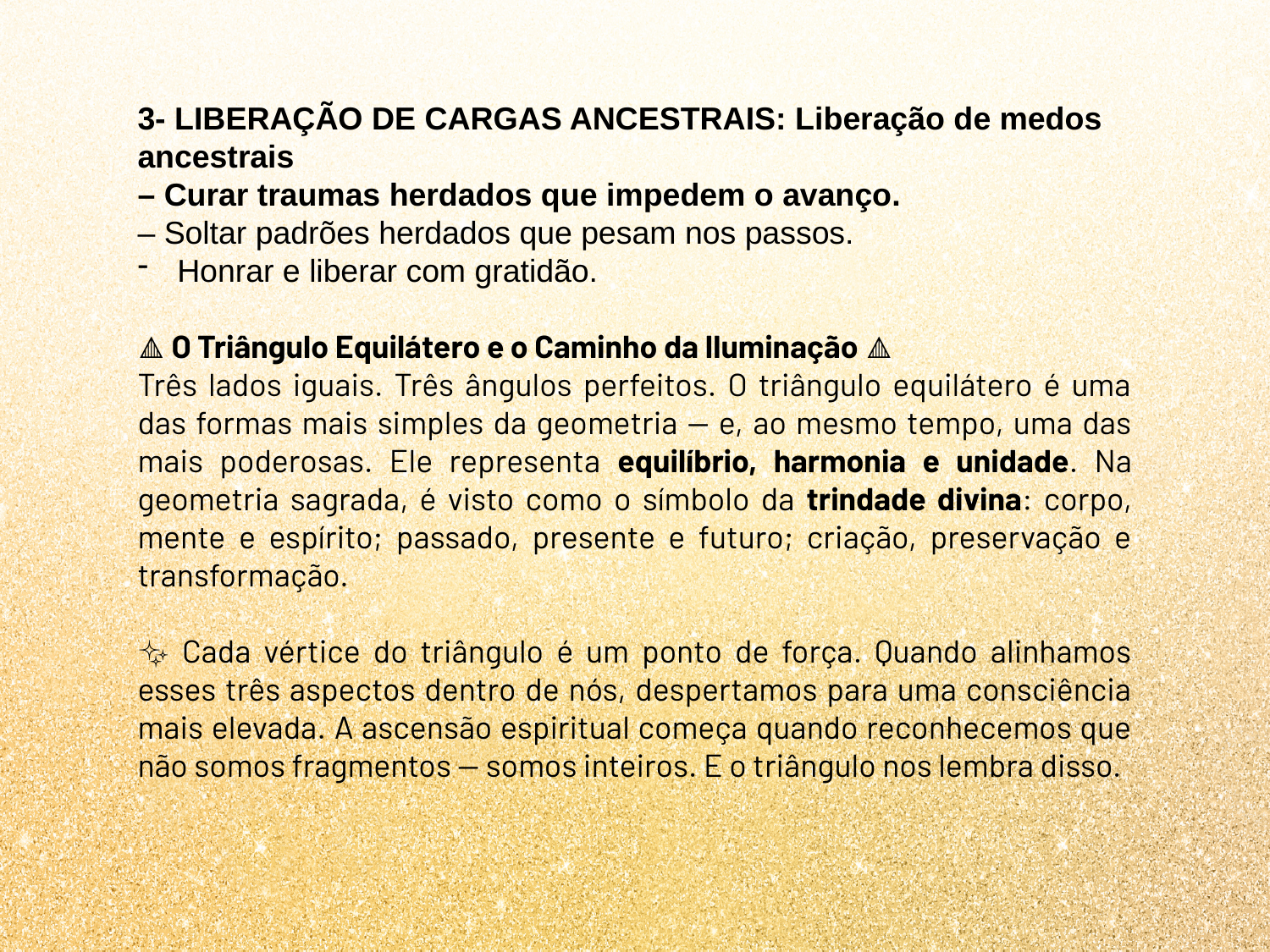

3- LIBERAÇÃO DE CARGAS ANCESTRAIS: Liberação de medos ancestrais
– Curar traumas herdados que impedem o avanço.
– Soltar padrões herdados que pesam nos passos.
Honrar e liberar com gratidão.

🔺 O Triângulo Equilátero e o Caminho da Iluminação 🔺
Três lados iguais. Três ângulos perfeitos. O triângulo equilátero é uma das formas mais simples da geometria — e, ao mesmo tempo, uma das mais poderosas. Ele representa equilíbrio, harmonia e unidade. Na geometria sagrada, é visto como o símbolo da trindade divina: corpo, mente e espírito; passado, presente e futuro; criação, preservação e transformação.

✨ Cada vértice do triângulo é um ponto de força. Quando alinhamos esses três aspectos dentro de nós, despertamos para uma consciência mais elevada. A ascensão espiritual começa quando reconhecemos que não somos fragmentos — somos inteiros. E o triângulo nos lembra disso.